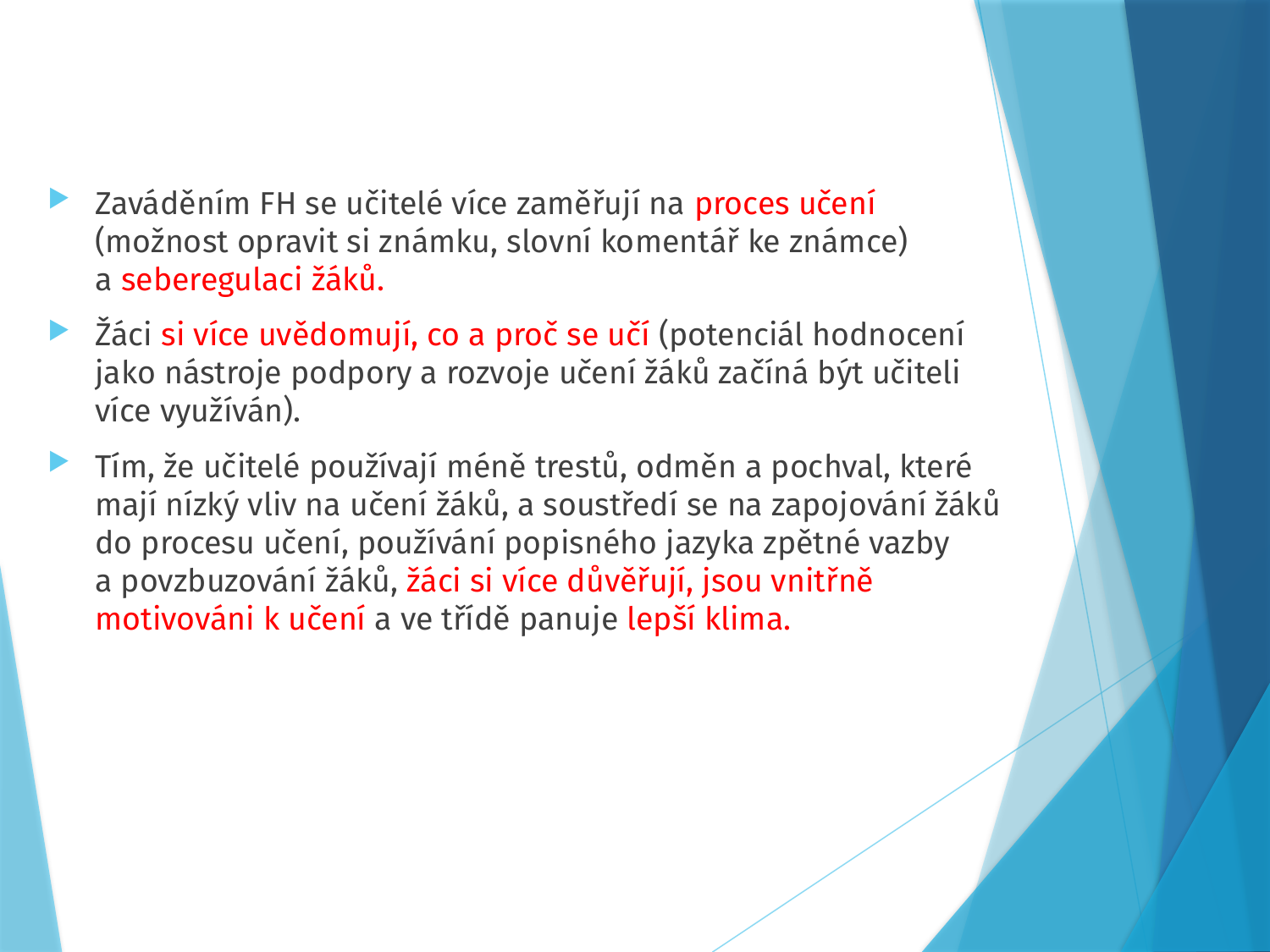

Zaváděním FH se učitelé více zaměřují na proces učení (možnost opravit si známku, slovní komentář ke známce) a seberegulaci žáků.
Žáci si více uvědomují, co a proč se učí (potenciál hodnocení jako nástroje podpory a rozvoje učení žáků začíná být učiteli více využíván).
Tím, že učitelé používají méně trestů, odměn a pochval, které mají nízký vliv na učení žáků, a soustředí se na zapojování žáků do procesu učení, používání popisného jazyka zpětné vazby a povzbuzování žáků, žáci si více důvěřují, jsou vnitřně motivováni k učení a ve třídě panuje lepší klima.